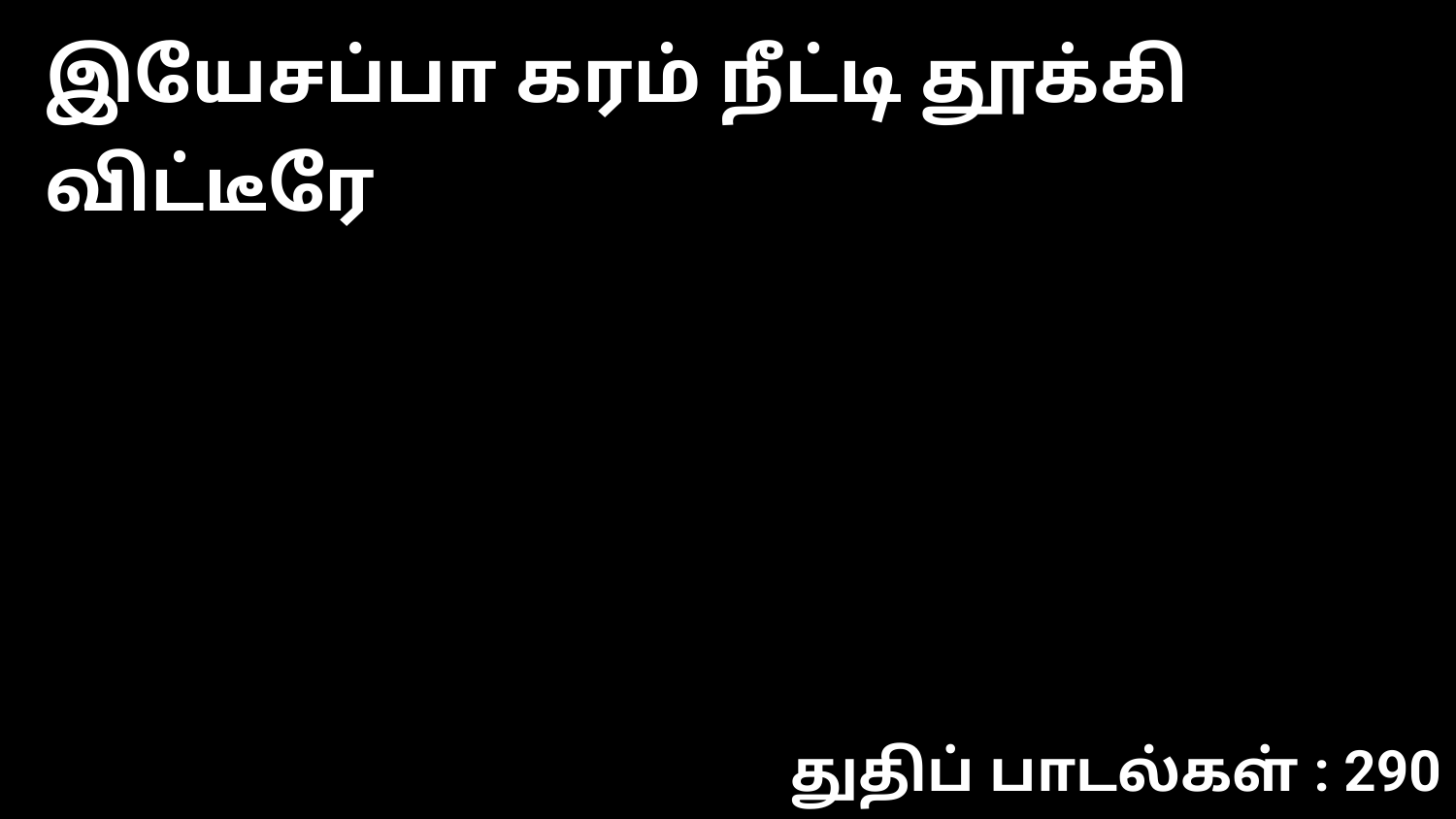

இயேசப்பா கரம் நீட்டி தூக்கி விட்டீரே
துதிப் பாடல்கள் : 290